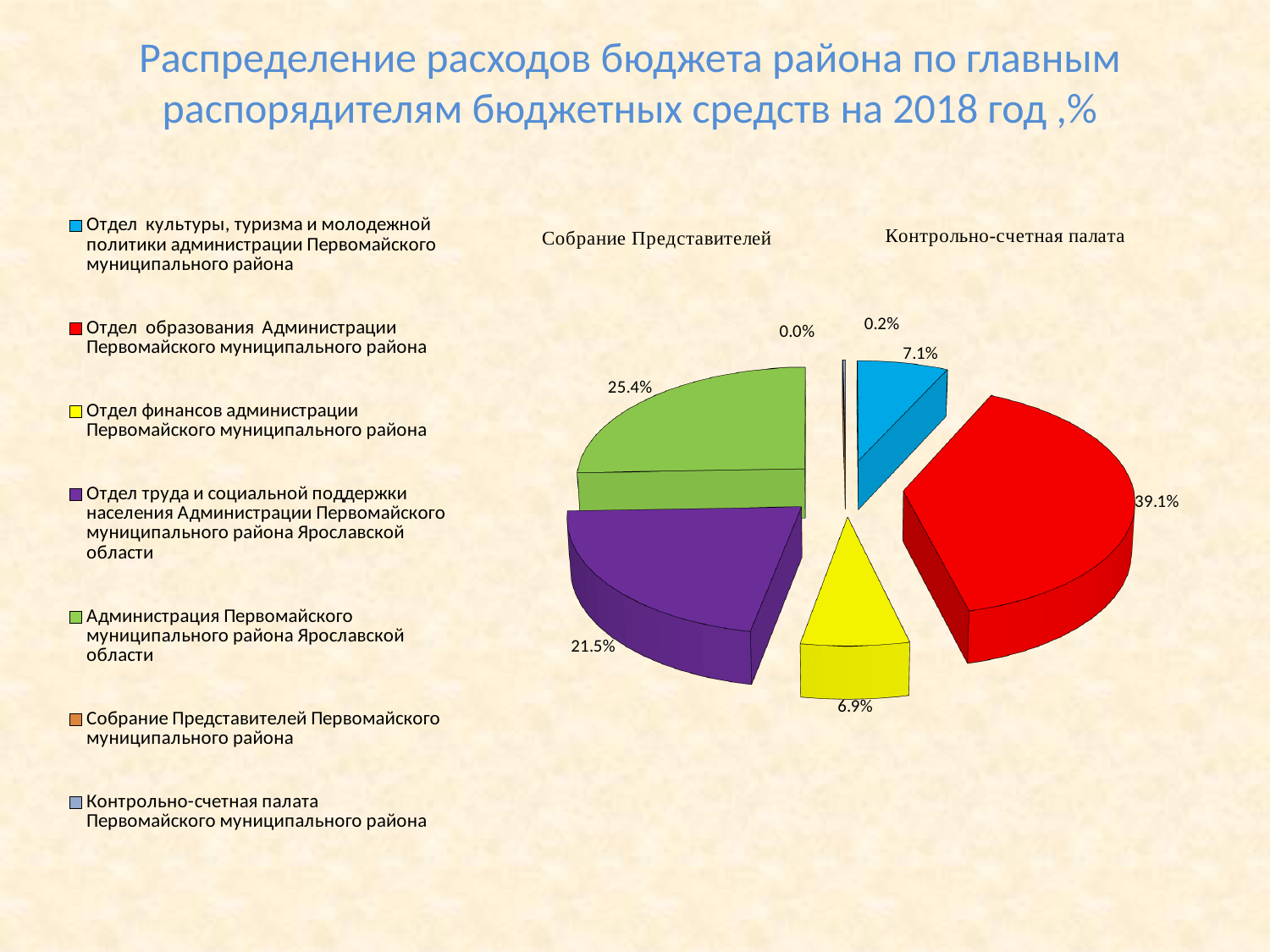

# Распределение расходов бюджета района по главным распорядителям бюджетных средств на 2018 год ,%

[unsupported chart]